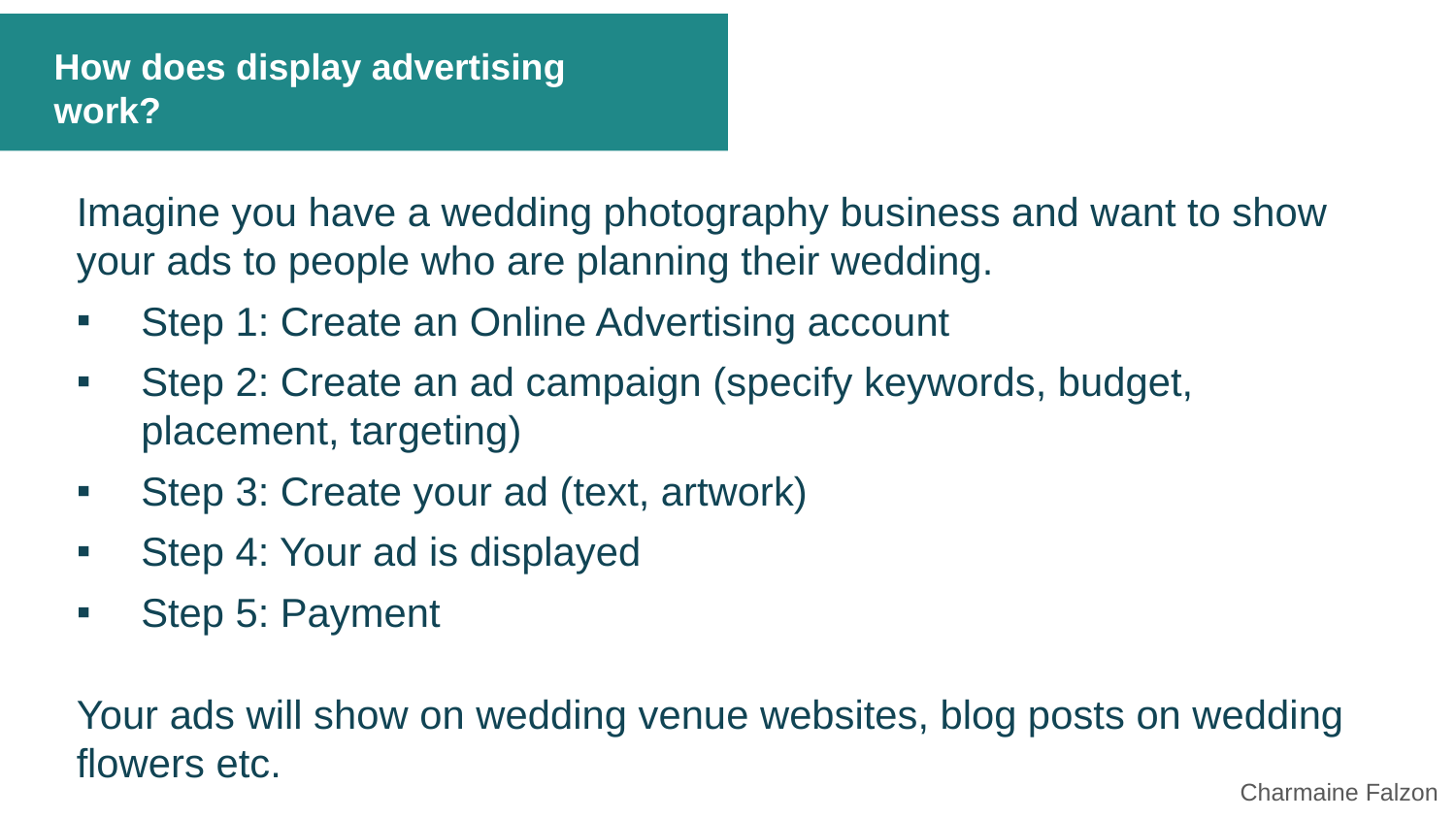

# How does display advertising work?
Imagine you have a wedding photography business and want to show your ads to people who are planning their wedding.
Step 1: Create an Online Advertising account
Step 2: Create an ad campaign (specify keywords, budget, placement, targeting)
Step 3: Create your ad (text, artwork)
Step 4: Your ad is displayed
Step 5: Payment

Your ads will show on wedding venue websites, blog posts on wedding flowers etc.